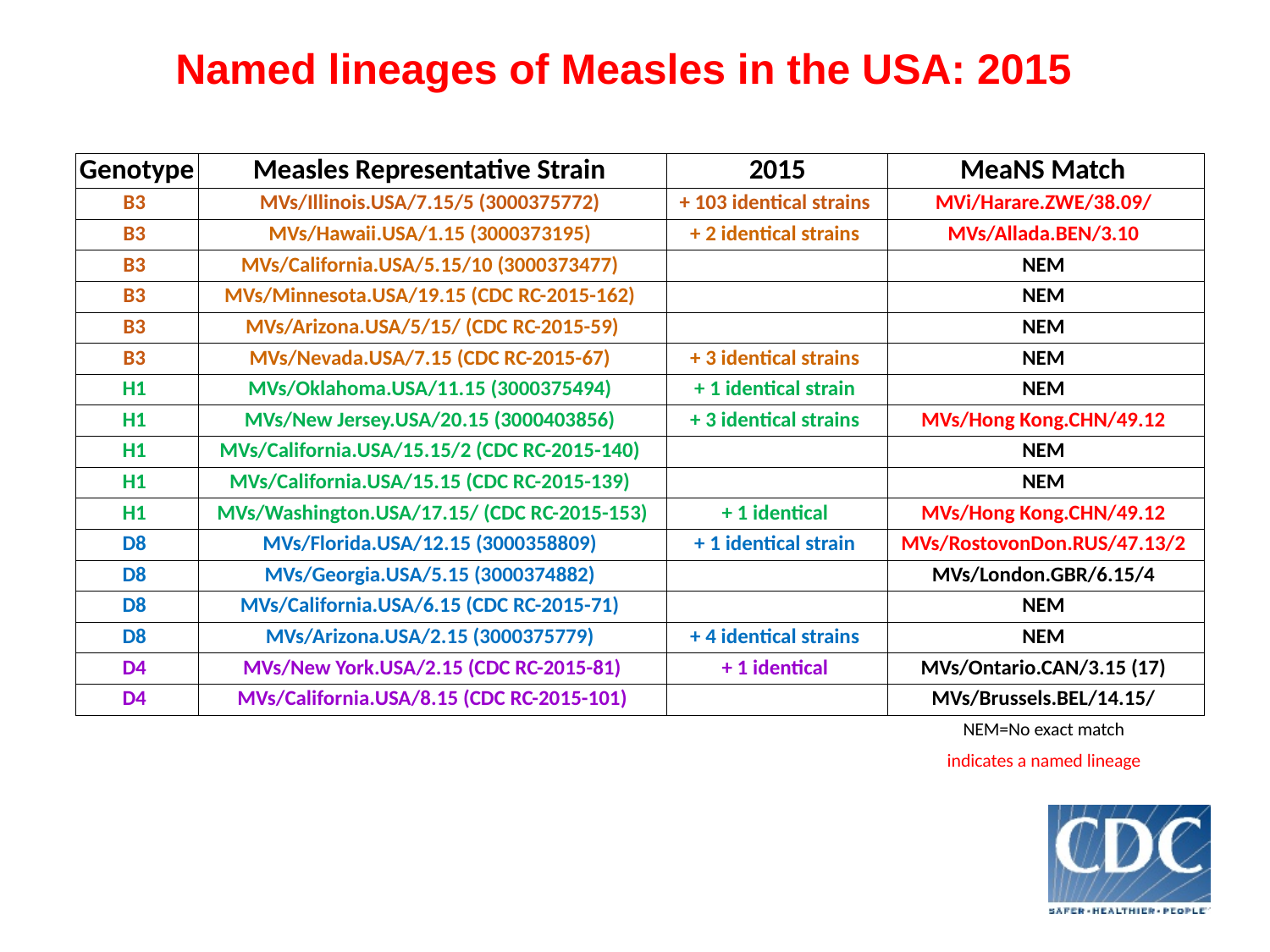

Named lineages of Measles in the USA: 2015
| Genotype | Measles Representative Strain | 2015 | MeaNS Match |
| --- | --- | --- | --- |
| B3 | MVs/Illinois.USA/7.15/5 (3000375772) | + 103 identical strains | MVi/Harare.ZWE/38.09/ |
| B3 | MVs/Hawaii.USA/1.15 (3000373195) | + 2 identical strains | MVs/Allada.BEN/3.10 |
| B3 | MVs/California.USA/5.15/10 (3000373477) |  | NEM |
| B3 | MVs/Minnesota.USA/19.15 (CDC RC-2015-162) |  | NEM |
| B3 | MVs/Arizona.USA/5/15/ (CDC RC-2015-59) |  | NEM |
| B3 | MVs/Nevada.USA/7.15 (CDC RC-2015-67) | + 3 identical strains | NEM |
| H1 | MVs/Oklahoma.USA/11.15 (3000375494) | + 1 identical strain | NEM |
| H1 | MVs/New Jersey.USA/20.15 (3000403856) | + 3 identical strains | MVs/Hong Kong.CHN/49.12 |
| H1 | MVs/California.USA/15.15/2 (CDC RC-2015-140) |  | NEM |
| H1 | MVs/California.USA/15.15 (CDC RC-2015-139) |  | NEM |
| H1 | MVs/Washington.USA/17.15/ (CDC RC-2015-153) | + 1 identical | MVs/Hong Kong.CHN/49.12 |
| D8 | MVs/Florida.USA/12.15 (3000358809) | + 1 identical strain | MVs/RostovonDon.RUS/47.13/2 |
| D8 | MVs/Georgia.USA/5.15 (3000374882) |  | MVs/London.GBR/6.15/4 |
| D8 | MVs/California.USA/6.15 (CDC RC-2015-71) |  | NEM |
| D8 | MVs/Arizona.USA/2.15 (3000375779) | + 4 identical strains | NEM |
| D4 | MVs/New York.USA/2.15 (CDC RC-2015-81) | + 1 identical | MVs/Ontario.CAN/3.15 (17) |
| D4 | MVs/California.USA/8.15 (CDC RC-2015-101) |  | MVs/Brussels.BEL/14.15/ |
|  |  |  | NEM=No exact match |
|  |  |  | indicates a named lineage |